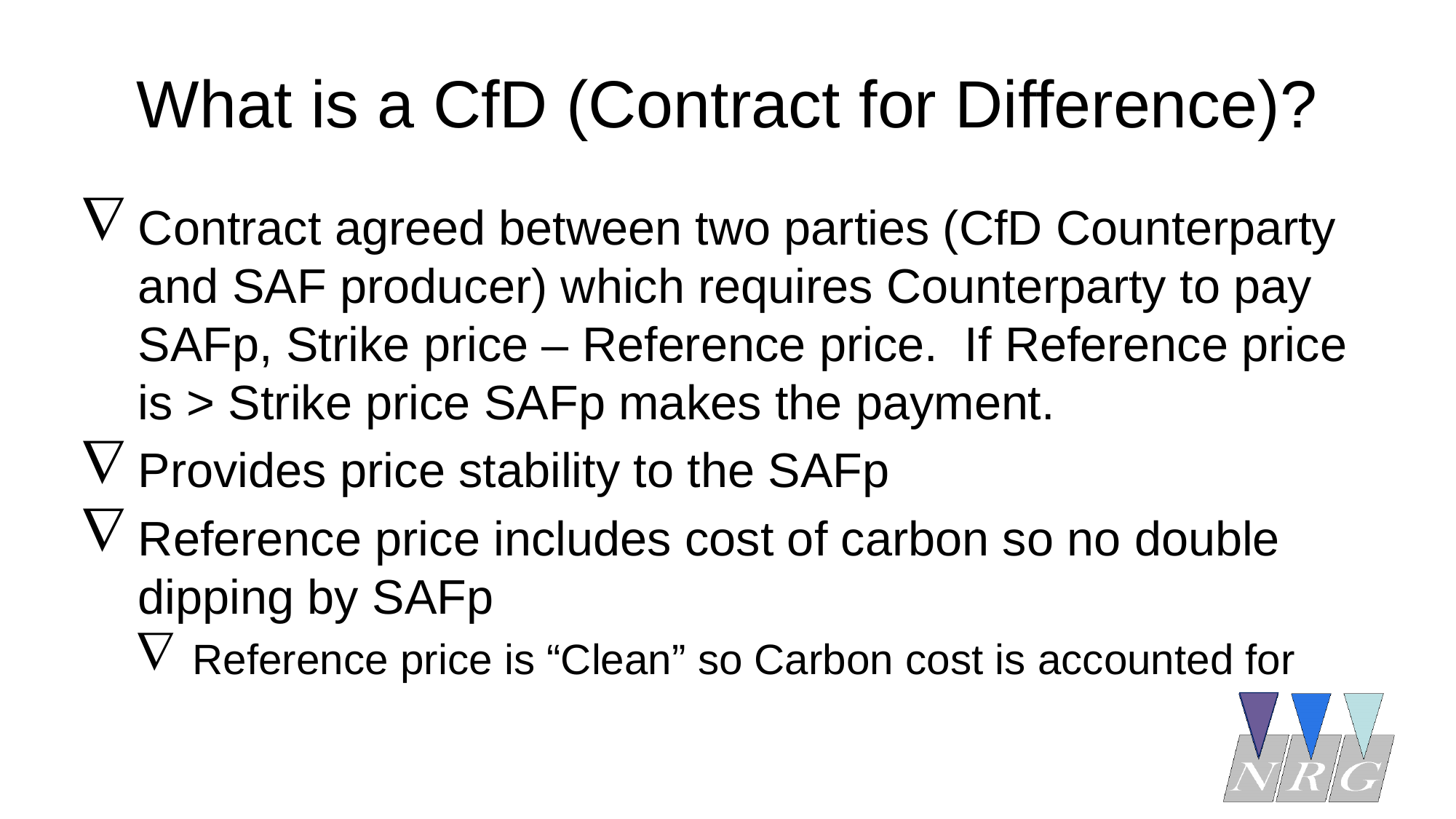

# What is a CfD (Contract for Difference)?
Contract agreed between two parties (CfD Counterparty and SAF producer) which requires Counterparty to pay SAFp, Strike price – Reference price.  If Reference price is > Strike price SAFp makes the payment.
Provides price stability to the SAFp
Reference price includes cost of carbon so no double dipping by SAFp
Reference price is “Clean” so Carbon cost is accounted for